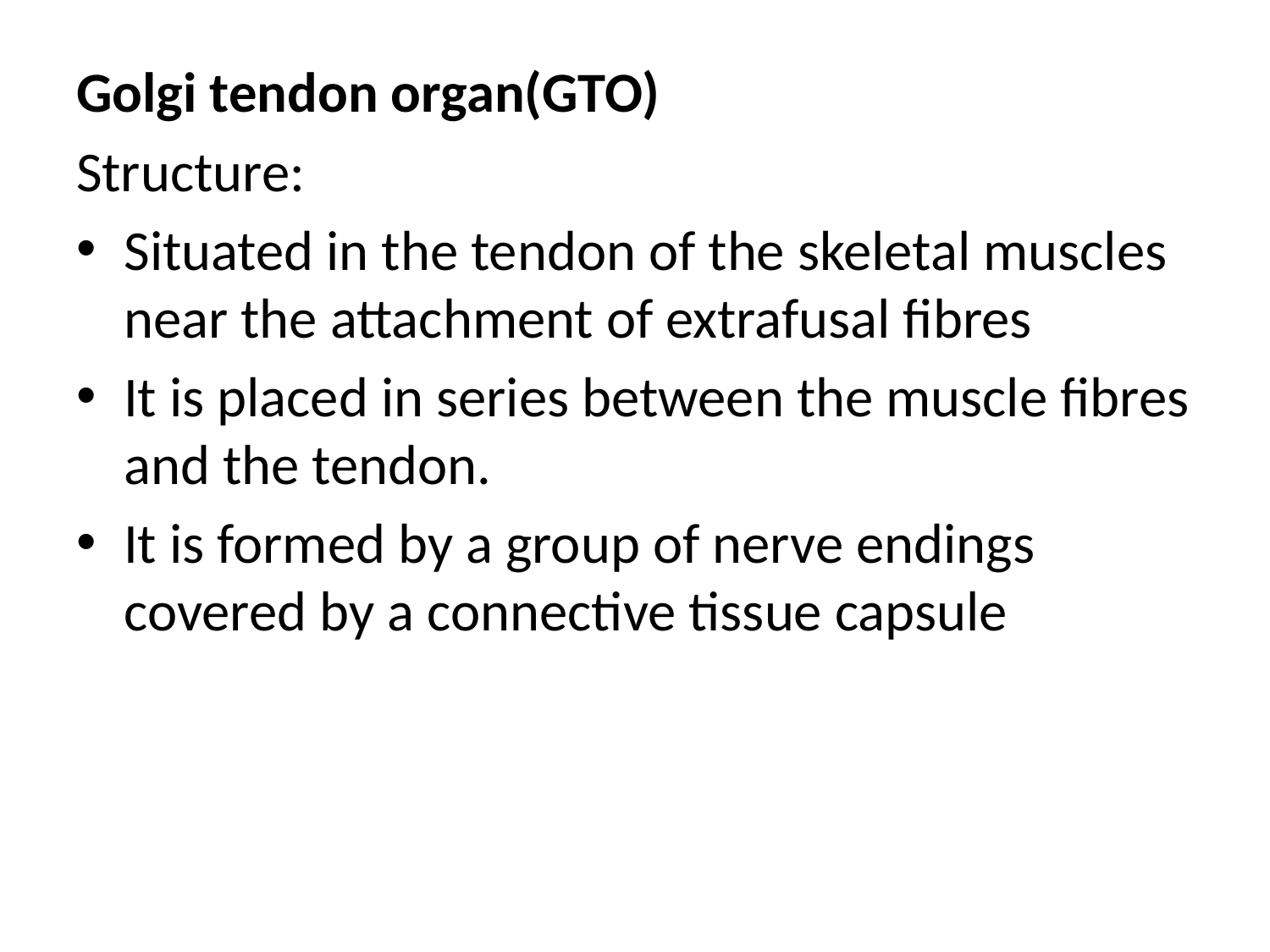

Golgi tendon organ(GTO)
Structure:
Situated in the tendon of the skeletal muscles near the attachment of extrafusal fibres
It is placed in series between the muscle fibres and the tendon.
It is formed by a group of nerve endings covered by a connective tissue capsule